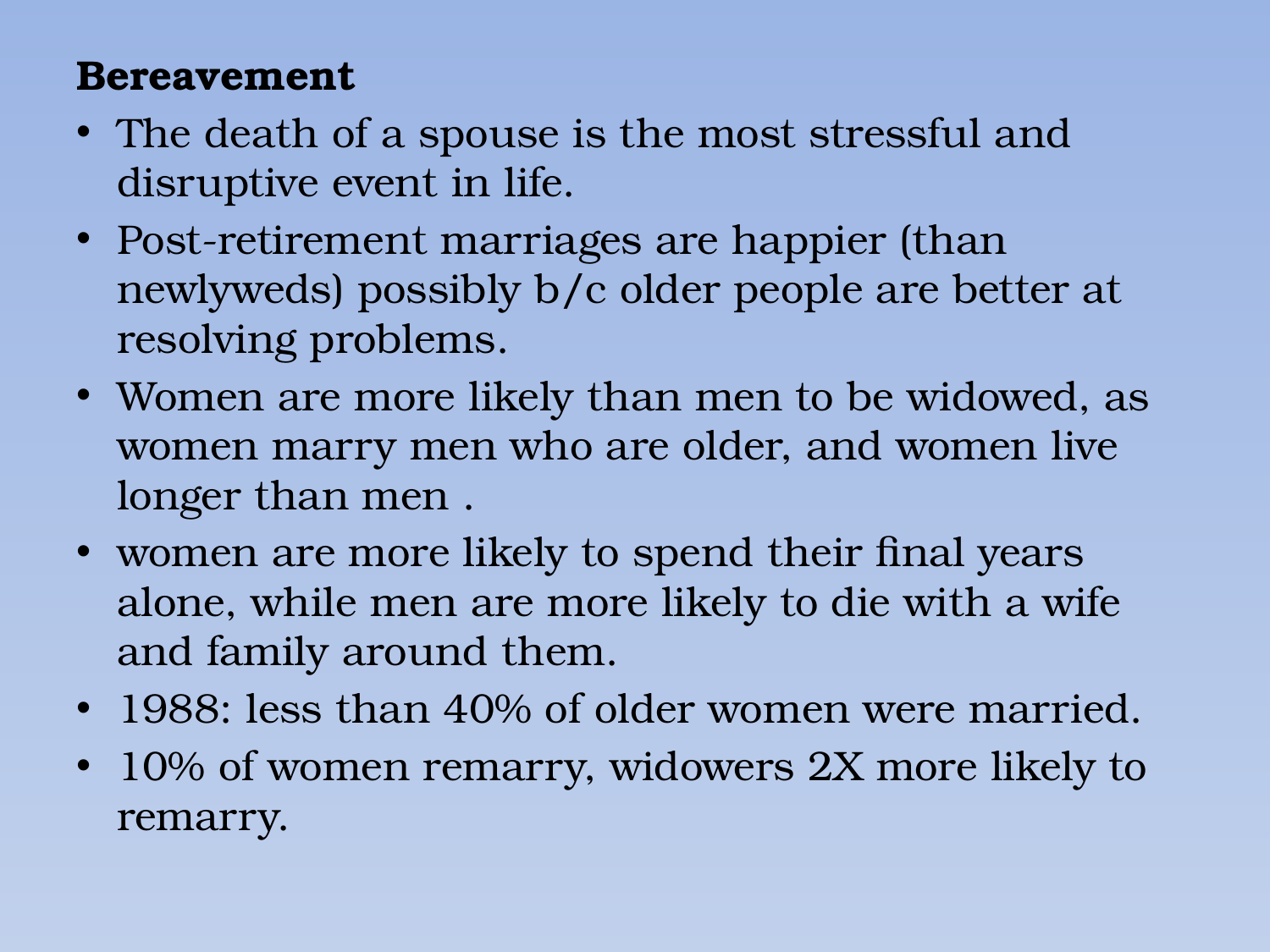

Bereavement
The death of a spouse is the most stressful and disruptive event in life.
Post-retirement marriages are happier (than newlyweds) possibly b/c older people are better at resolving problems.
Women are more likely than men to be widowed, as women marry men who are older, and women live longer than men .
women are more likely to spend their final years alone, while men are more likely to die with a wife and family around them.
1988: less than 40% of older women were married.
10% of women remarry, widowers 2X more likely to remarry.